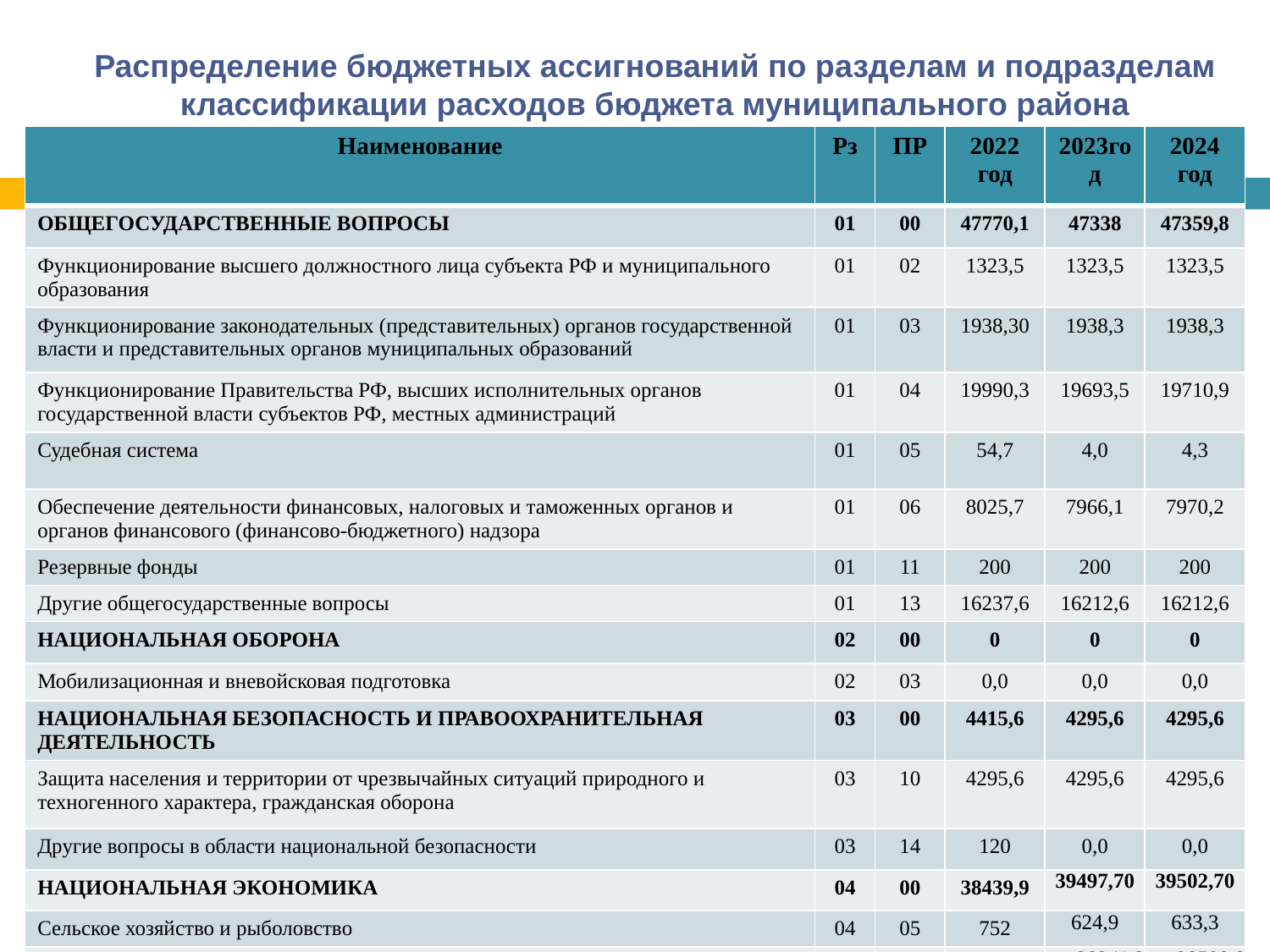

# Распределение бюджетных ассигнований по разделам и подразделам классификации расходов бюджета муниципального района
| Наименование | Рз | ПР | 2022 год | 2023год | 2024 год |
| --- | --- | --- | --- | --- | --- |
| ОБЩЕГОСУДАРСТВЕННЫЕ ВОПРОСЫ | 01 | 00 | 47770,1 | 47338 | 47359,8 |
| Функционирование высшего должностного лица субъекта РФ и муниципального образования | 01 | 02 | 1323,5 | 1323,5 | 1323,5 |
| Функционирование законодательных (представительных) органов государственной власти и представительных органов муниципальных образований | 01 | 03 | 1938,30 | 1938,3 | 1938,3 |
| Функционирование Правительства РФ, высших исполнительных органов государственной власти субъектов РФ, местных администраций | 01 | 04 | 19990,3 | 19693,5 | 19710,9 |
| Судебная система | 01 | 05 | 54,7 | 4,0 | 4,3 |
| Обеспечение деятельности финансовых, налоговых и таможенных органов и органов финансового (финансово-бюджетного) надзора | 01 | 06 | 8025,7 | 7966,1 | 7970,2 |
| Резервные фонды | 01 | 11 | 200 | 200 | 200 |
| Другие общегосударственные вопросы | 01 | 13 | 16237,6 | 16212,6 | 16212,6 |
| НАЦИОНАЛЬНАЯ ОБОРОНА | 02 | 00 | 0 | 0 | 0 |
| Мобилизационная и вневойсковая подготовка | 02 | 03 | 0,0 | 0,0 | 0,0 |
| НАЦИОНАЛЬНАЯ БЕЗОПАСНОСТЬ И ПРАВООХРАНИТЕЛЬНАЯ ДЕЯТЕЛЬНОСТЬ | 03 | 00 | 4415,6 | 4295,6 | 4295,6 |
| Защита населения и территории от чрезвычайных ситуаций природного и техногенного характера, гражданская оборона | 03 | 10 | 4295,6 | 4295,6 | 4295,6 |
| Другие вопросы в области национальной безопасности | 03 | 14 | 120 | 0,0 | 0,0 |
| НАЦИОНАЛЬНАЯ ЭКОНОМИКА | 04 | 00 | 38439,9 | 39497,70 | 39502,70 |
| Сельское хозяйство и рыболовство | 04 | 05 | 752 | 624,9 | 633,3 |
| Дорожное хозяйство | 04 | 09 | 37687,9 | 38241,3 | 38508,8 |